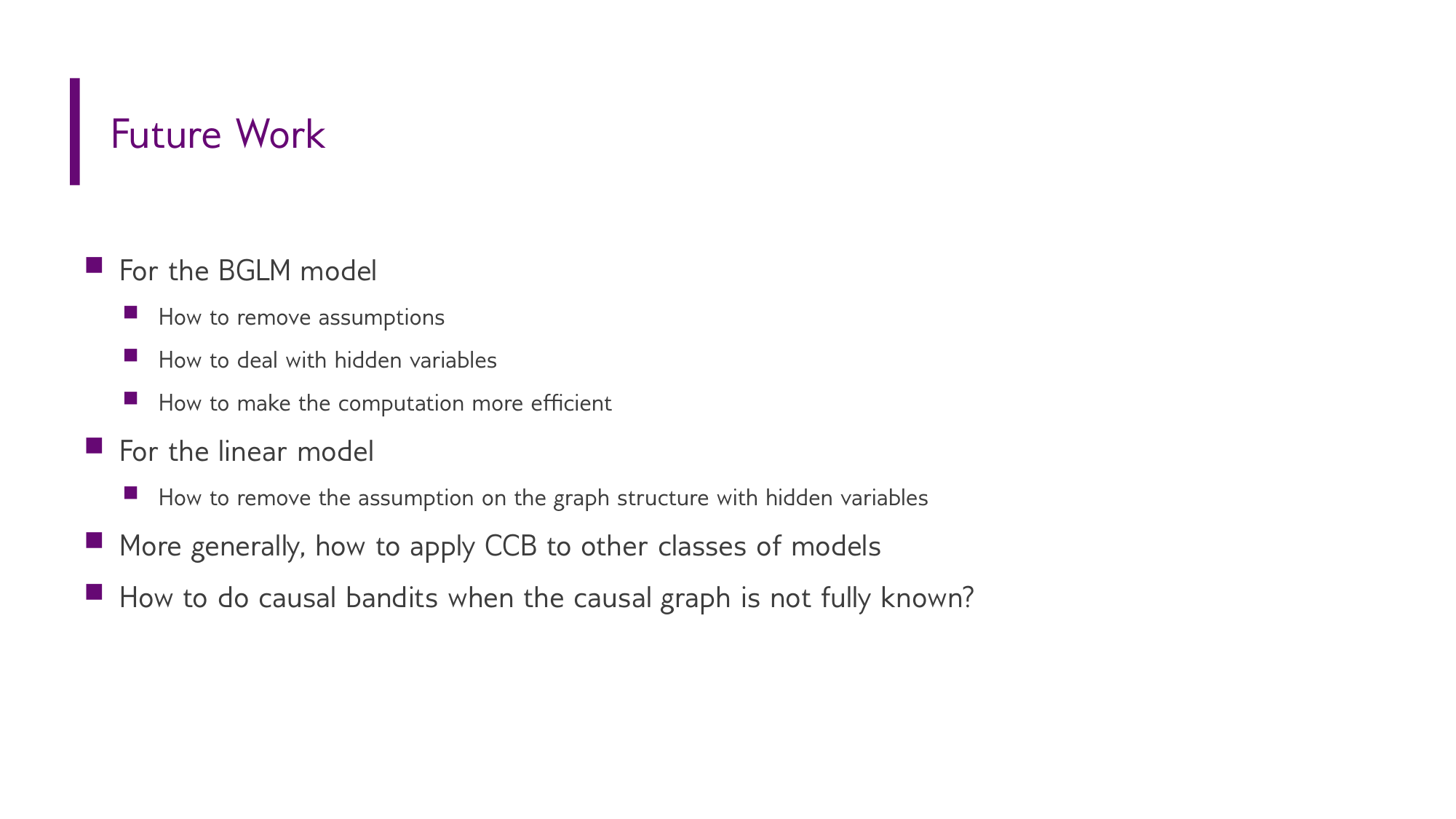

# Future Work
For the BGLM model
How to remove assumptions
How to deal with hidden variables
How to make the computation more efficient
For the linear model
How to remove the assumption on the graph structure with hidden variables
More generally, how to apply CCB to other classes of models
How to do causal bandits when the causal graph is not fully known?